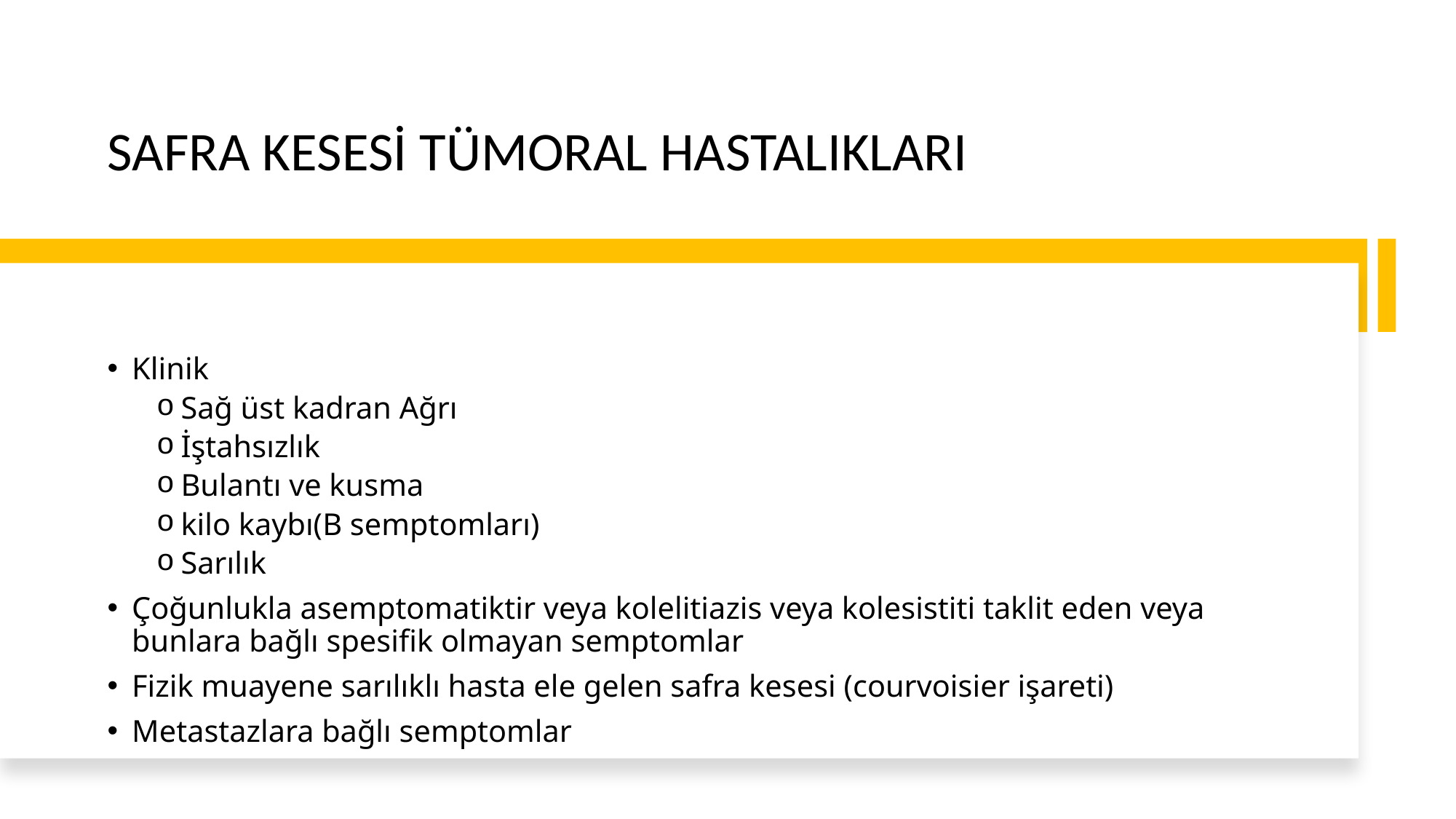

# SAFRA KESESİ TÜMORAL HASTALIKLARI

Klinik
Sağ üst kadran Ağrı
İştahsızlık
Bulantı ve kusma
kilo kaybı(B semptomları)
Sarılık
Çoğunlukla asemptomatiktir veya kolelitiazis veya kolesistiti taklit eden veya bunlara bağlı spesifik olmayan semptomlar
Fizik muayene sarılıklı hasta ele gelen safra kesesi (courvoisier işareti)
Metastazlara bağlı semptomlar